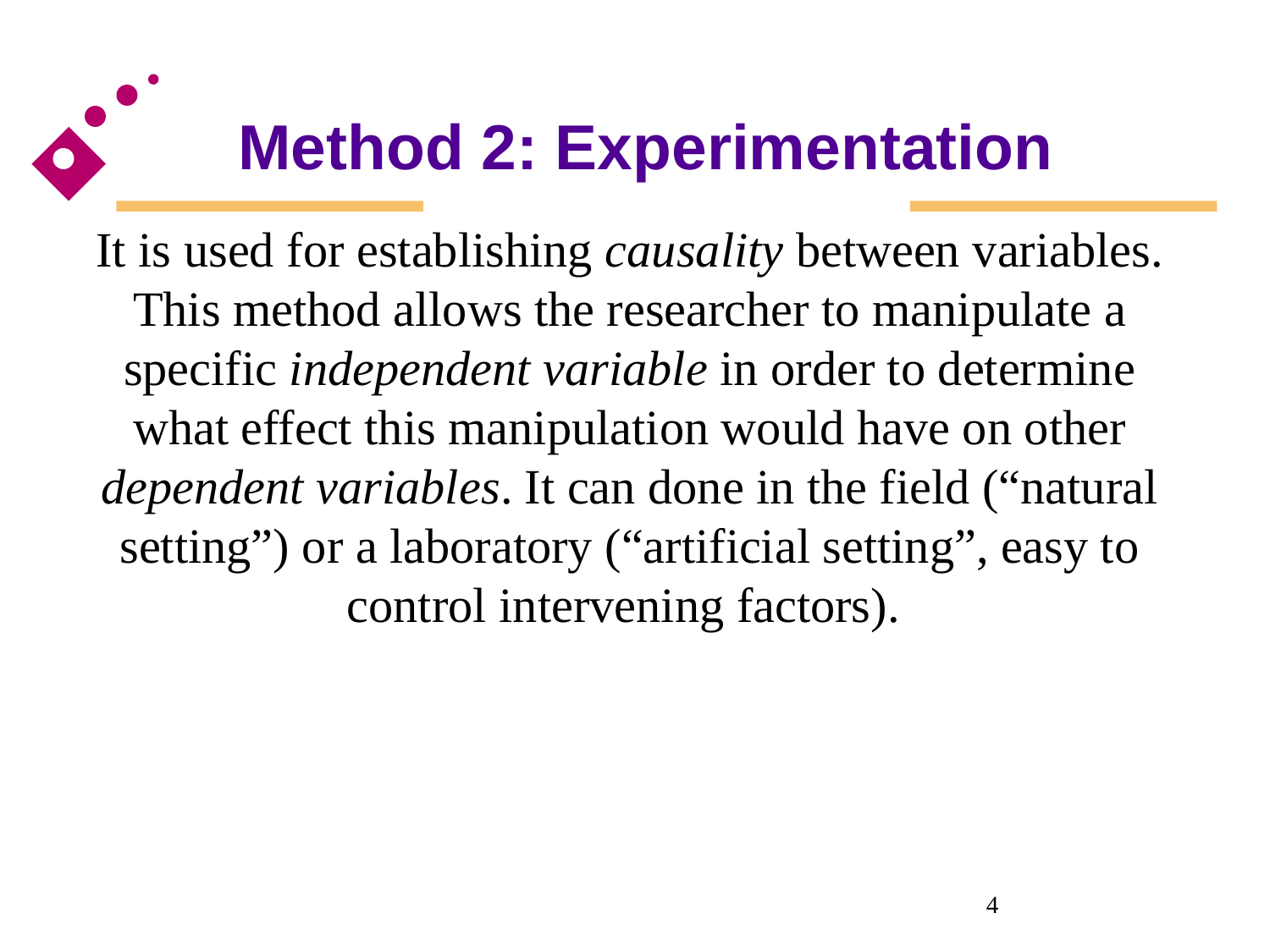

# Method 2: Experimentation
It is used for establishing causality between variables. This method allows the researcher to manipulate a specific independent variable in order to determine what effect this manipulation would have on other dependent variables. It can done in the field (“natural setting”) or a laboratory (“artificial setting”, easy to control intervening factors).
4